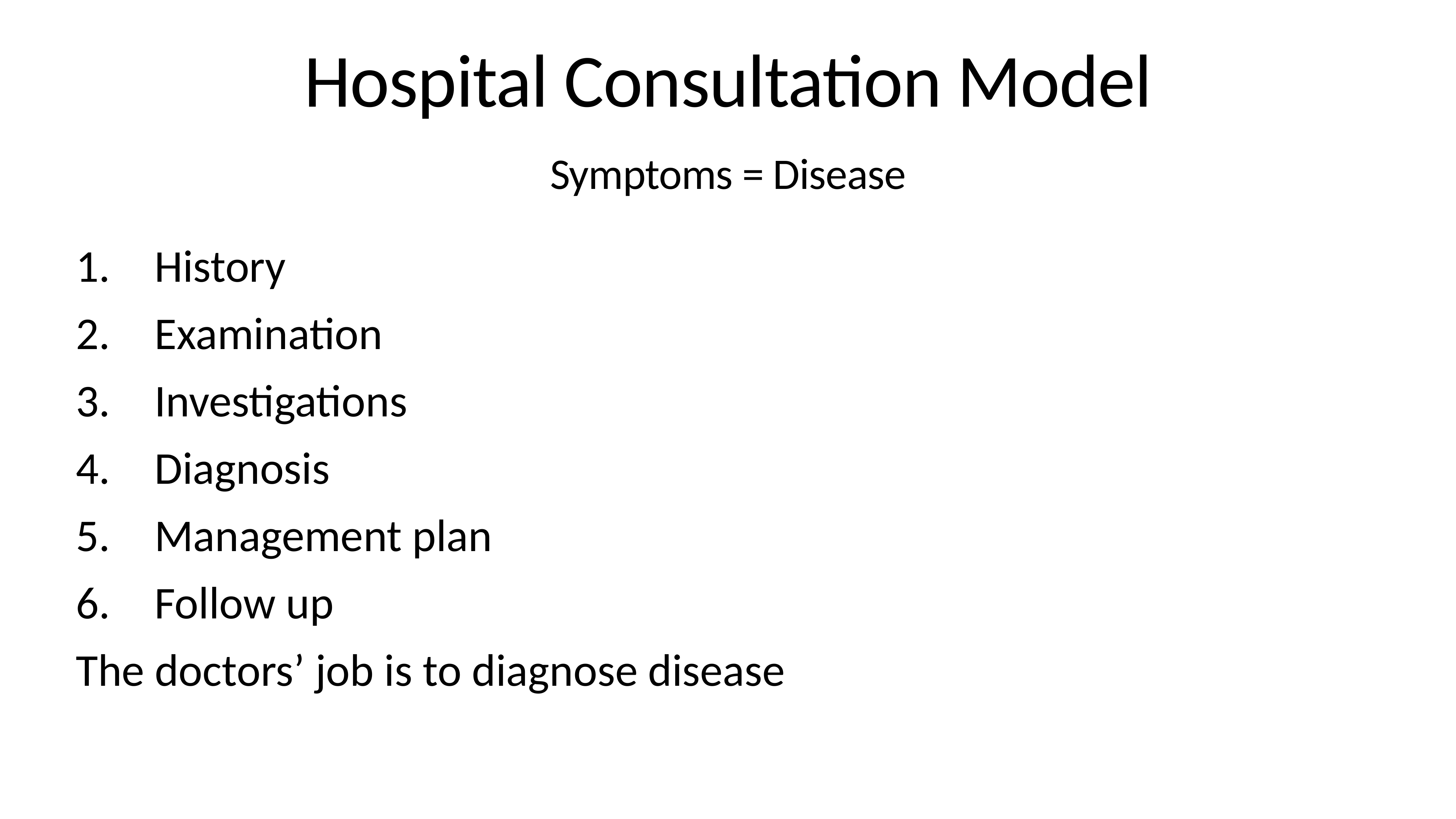

# Hospital Consultation Model
Symptoms = Disease
History
Examination
Investigations
Diagnosis
Management plan
Follow up
The doctors’ job is to diagnose disease